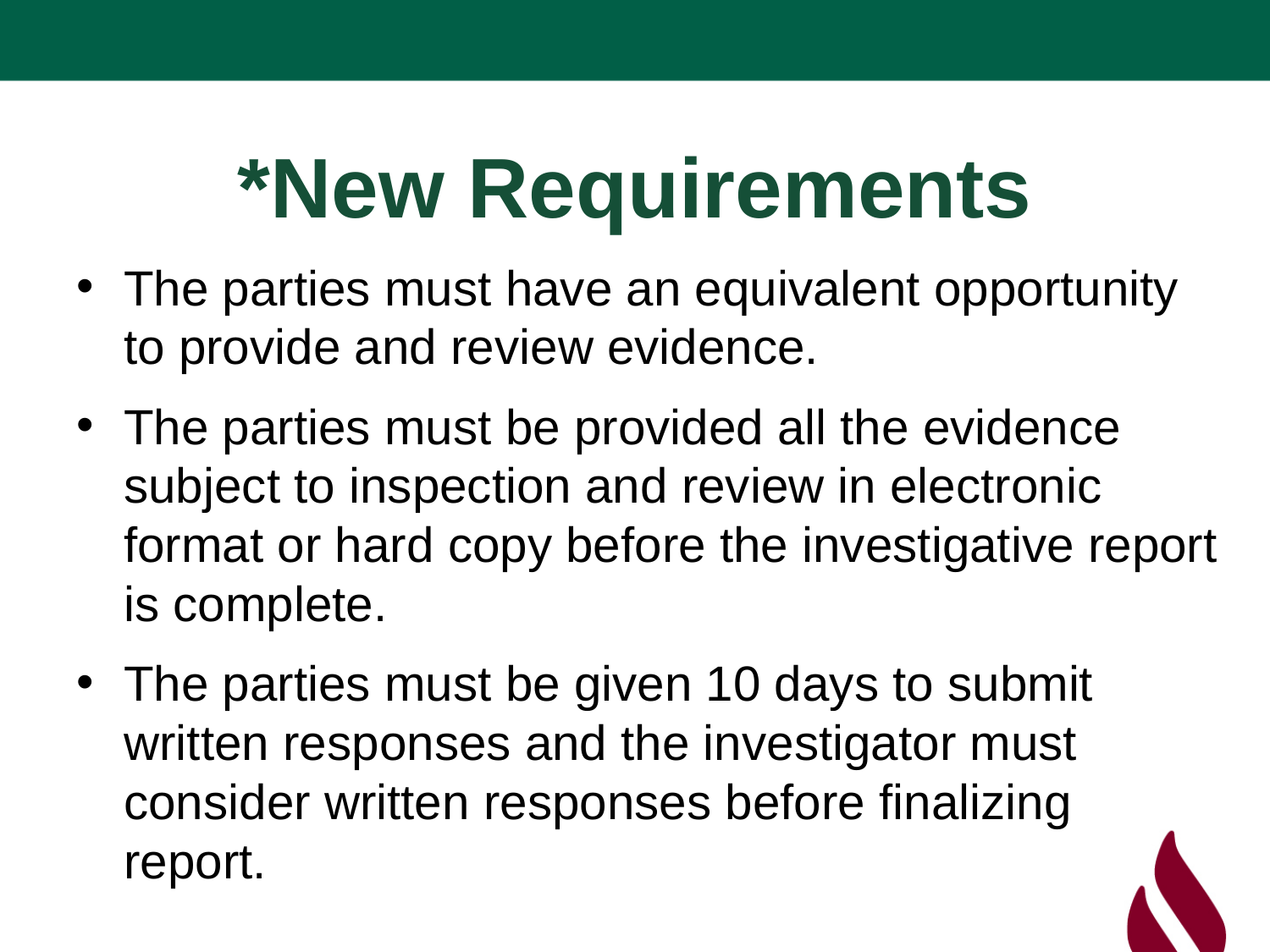

# *New Requirements
The parties must have an equivalent opportunity to provide and review evidence.
The parties must be provided all the evidence subject to inspection and review in electronic format or hard copy before the investigative report is complete.
The parties must be given 10 days to submit written responses and the investigator must consider written responses before finalizing report.